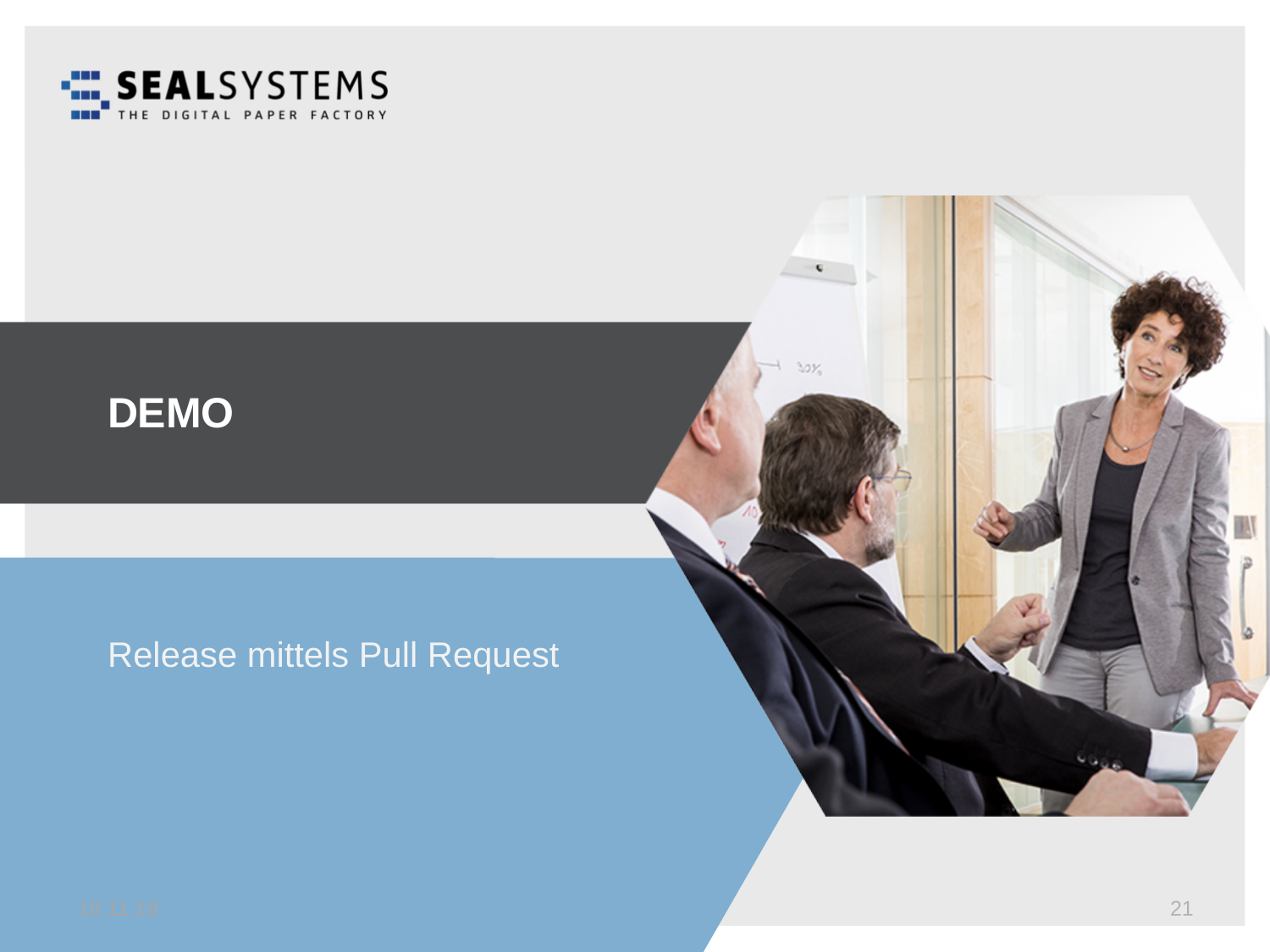

# Demo
Release mittels Pull Request
18.11.18
21